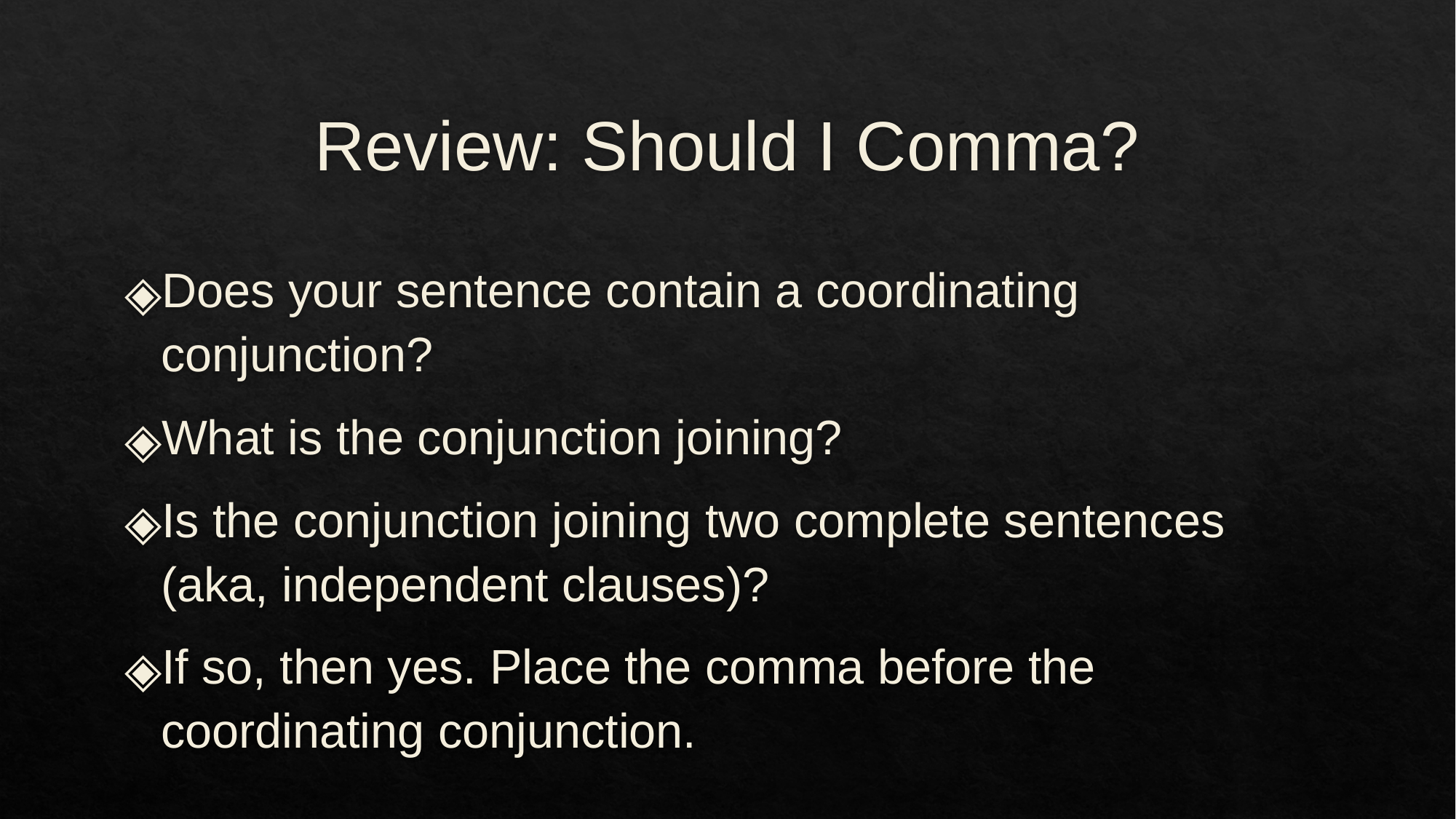

# Review: Should I Comma?
Does your sentence contain a coordinating conjunction?
What is the conjunction joining?
Is the conjunction joining two complete sentences (aka, independent clauses)?
If so, then yes. Place the comma before the coordinating conjunction.